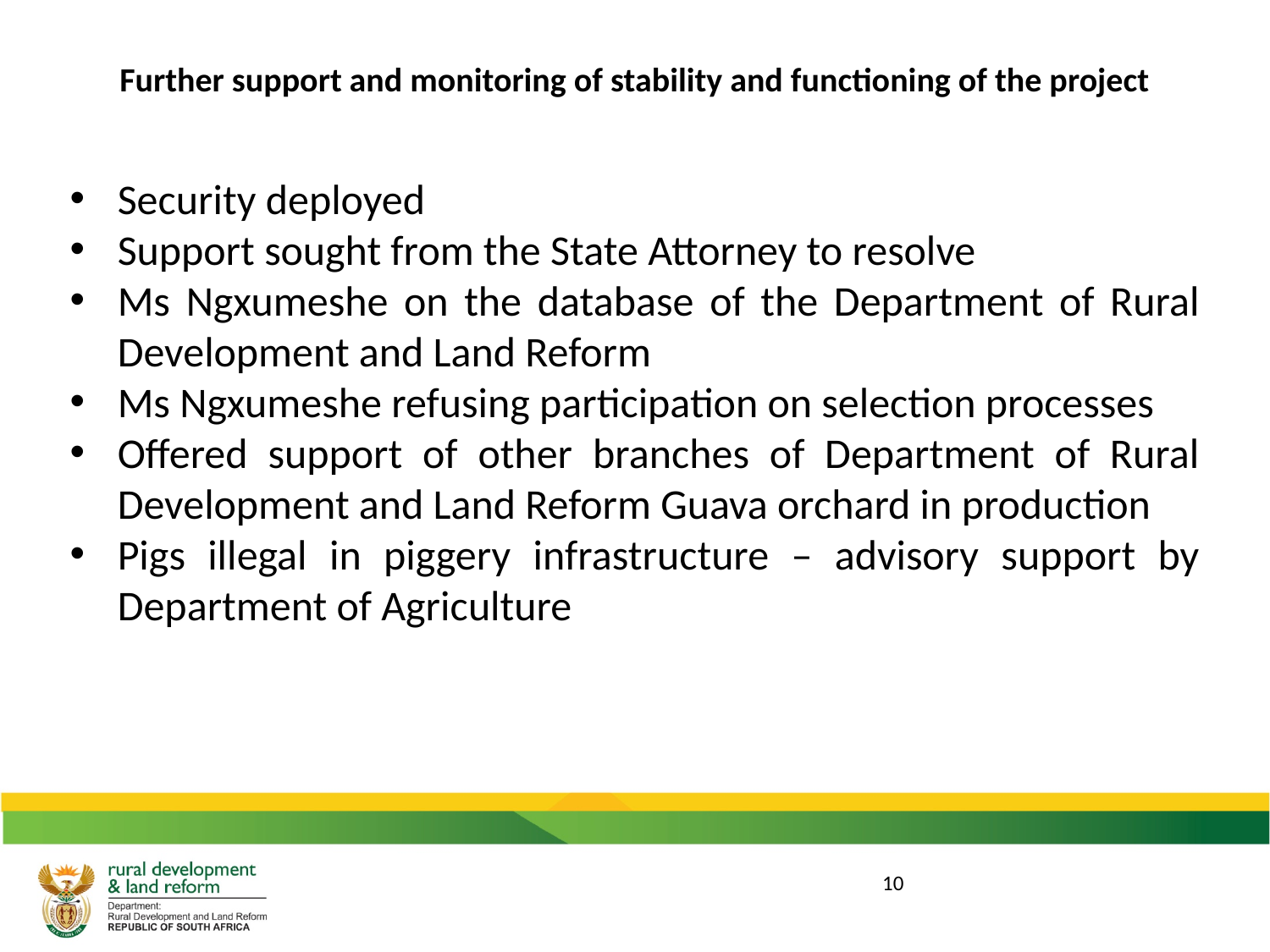

# Further support and monitoring of stability and functioning of the project
Security deployed
Support sought from the State Attorney to resolve
Ms Ngxumeshe on the database of the Department of Rural Development and Land Reform
Ms Ngxumeshe refusing participation on selection processes
Offered support of other branches of Department of Rural Development and Land Reform Guava orchard in production
Pigs illegal in piggery infrastructure – advisory support by Department of Agriculture

10